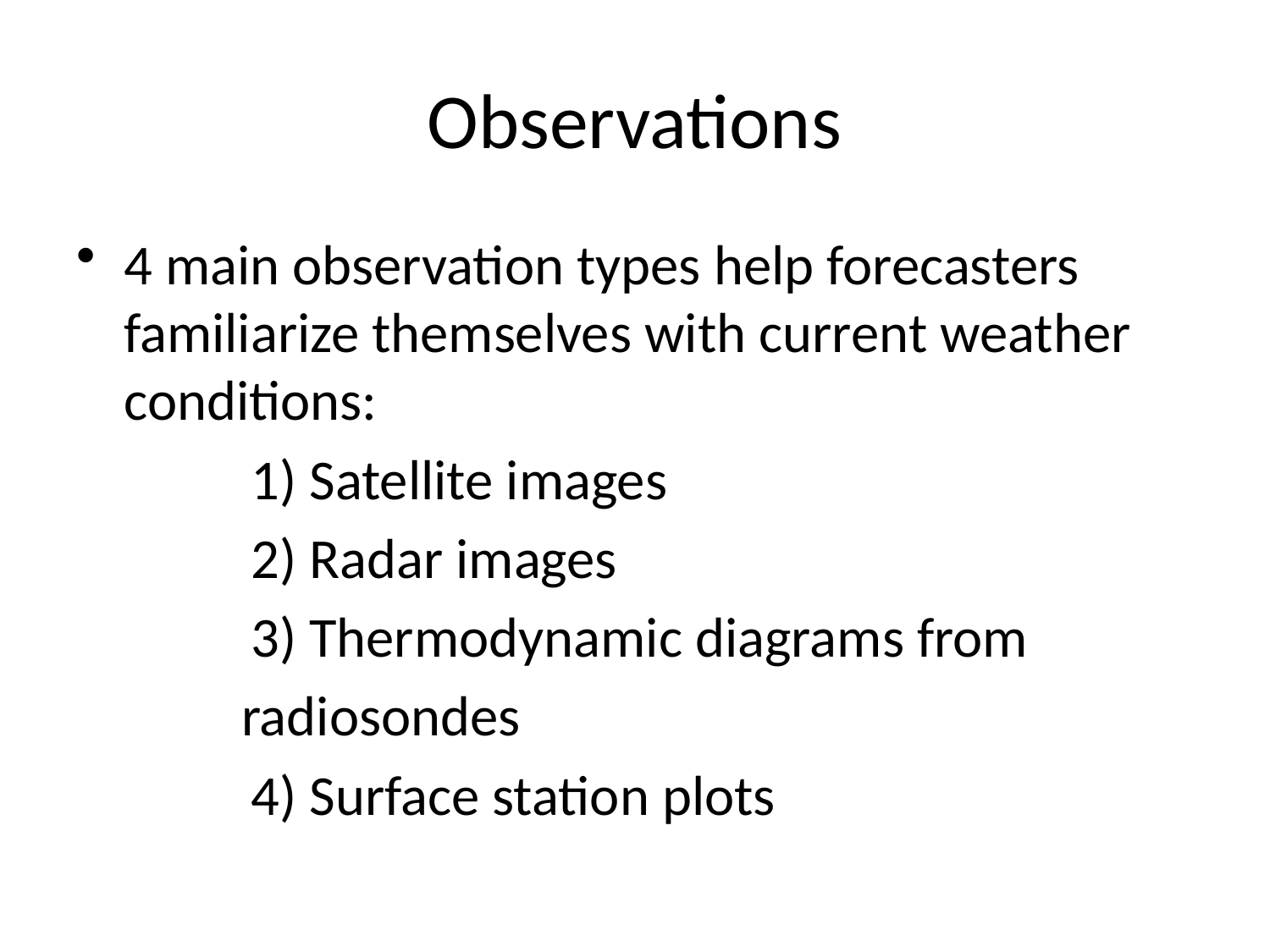

# Observations
4 main observation types help forecasters familiarize themselves with current weather conditions:
		1) Satellite images
		2) Radar images
		3) Thermodynamic diagrams from
             radiosondes
		4) Surface station plots